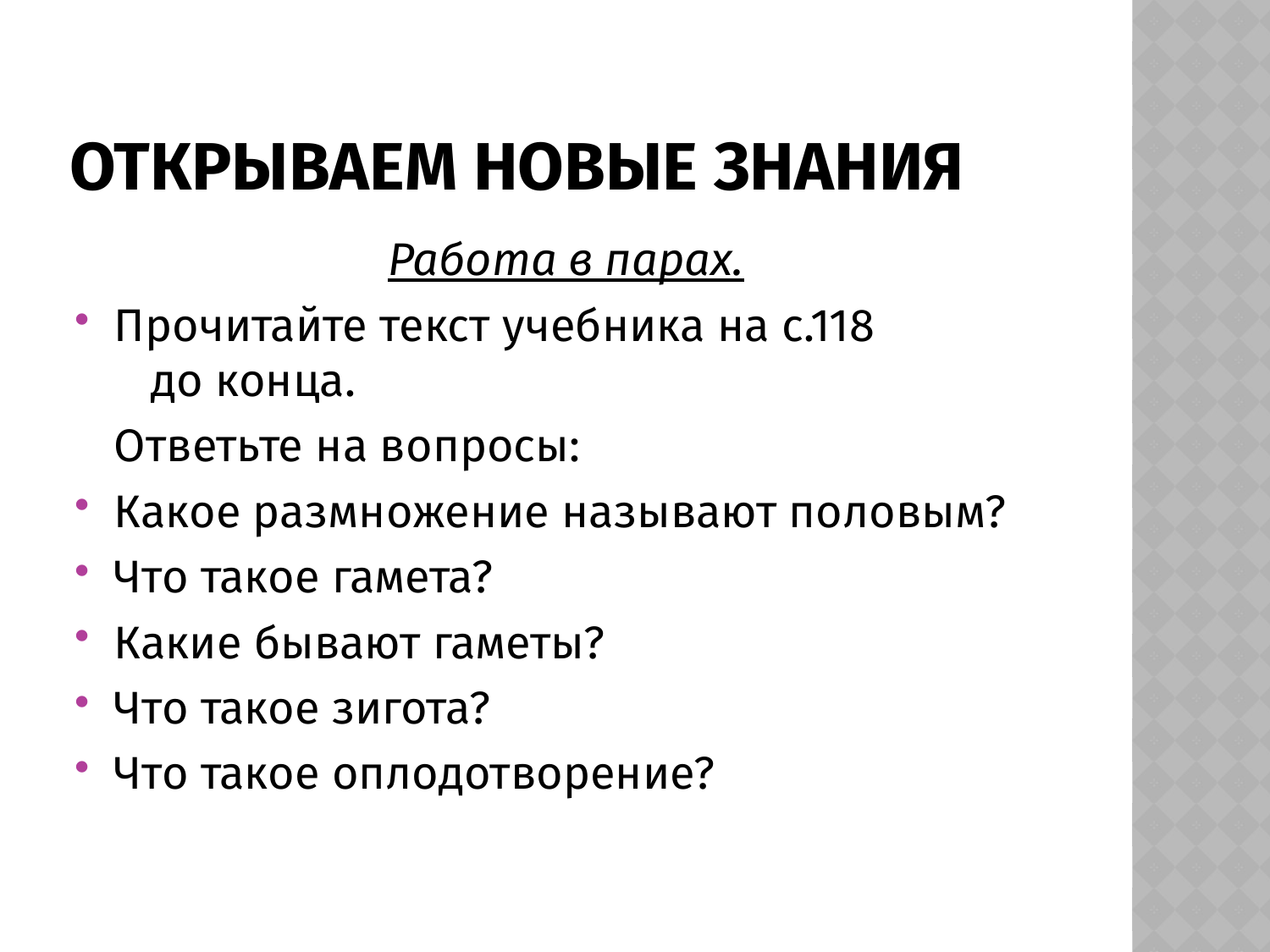

# Открываем новые знания
Работа в парах.
Прочитайте текст учебника на с.118                  до конца.
	Ответьте на вопросы:
Какое размножение называют половым?
Что такое гамета?
Какие бывают гаметы?
Что такое зигота?
Что такое оплодотворение?